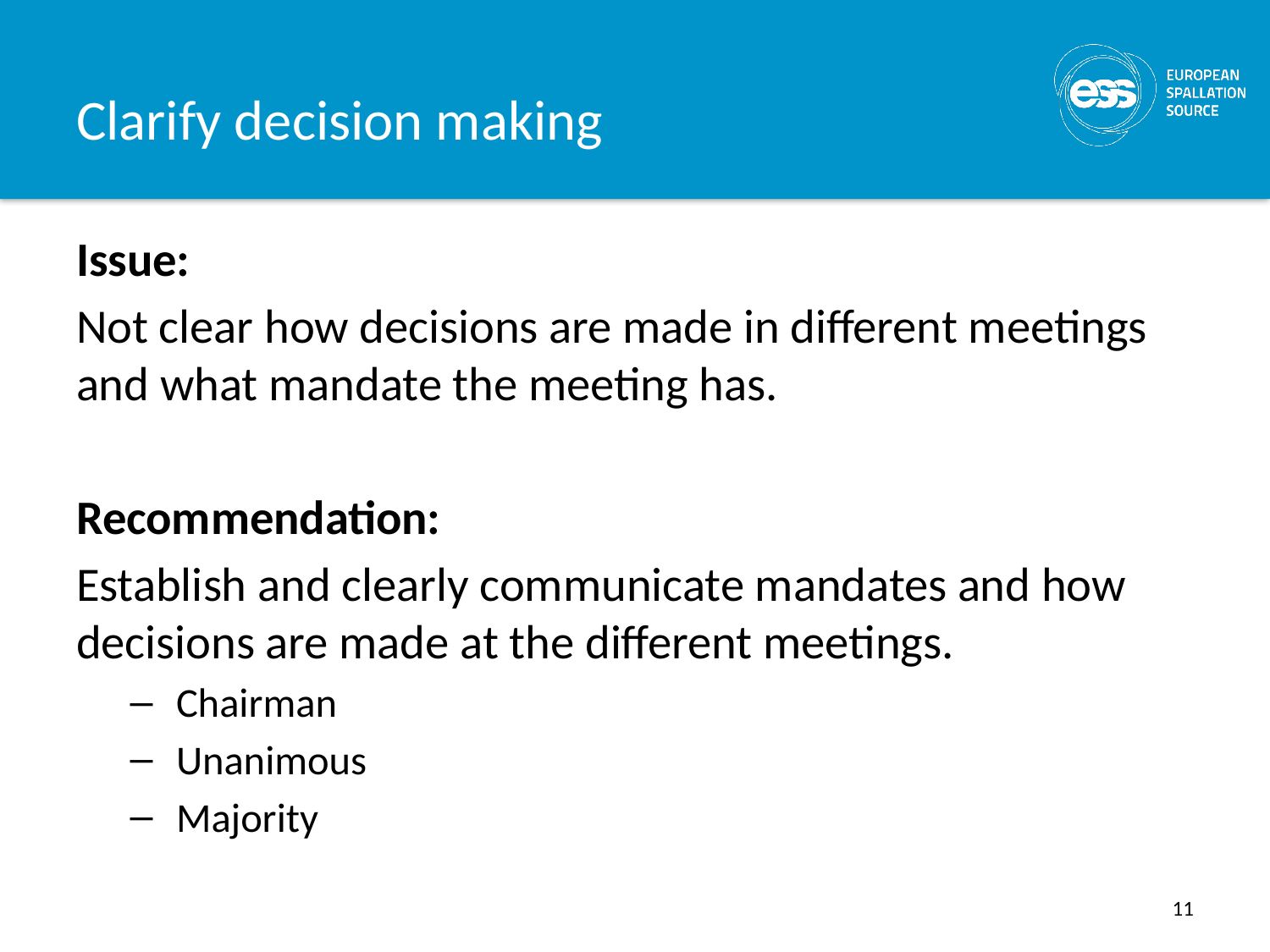

# Clarify decision making
Issue:
Not clear how decisions are made in different meetings and what mandate the meeting has.

Recommendation:
Establish and clearly communicate mandates and how decisions are made at the different meetings.
Chairman
Unanimous
Majority
11